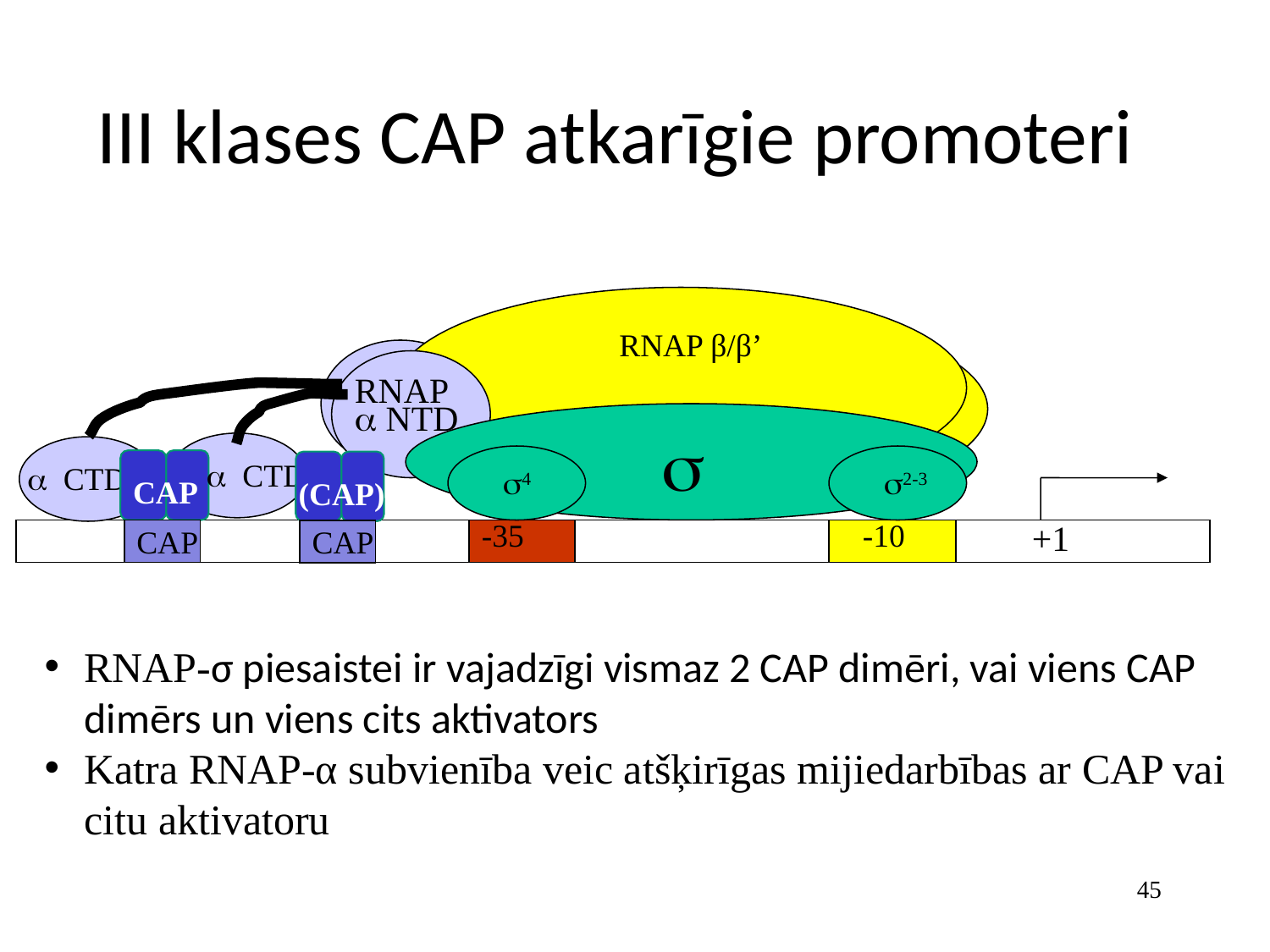

# III klases CAP atkarīgie promoteri

RNAP β/β’

RNAP
α NTD

σ

α CTD

α CTD
σ4
σ2-3
CAP
(CAP)

-35
-10
+1

CAP

CAP
RNAP-σ piesaistei ir vajadzīgi vismaz 2 CAP dimēri, vai viens CAP dimērs un viens cits aktivators
Katra RNAP-α subvienība veic atšķirīgas mijiedarbības ar CAP vai citu aktivatoru
45